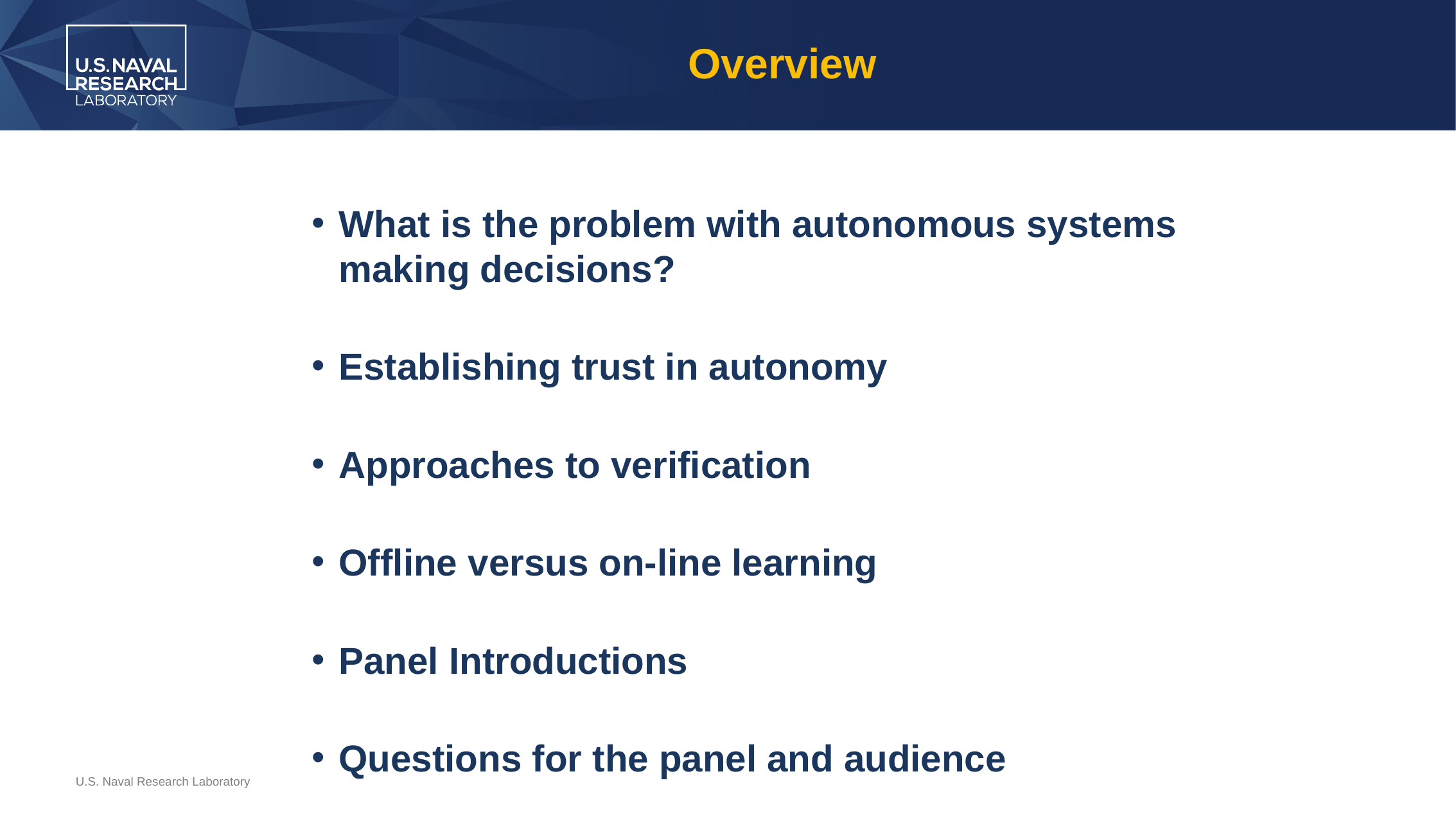

# Overview
What is the problem with autonomous systems making decisions?
Establishing trust in autonomy
Approaches to verification
Offline versus on-line learning
Panel Introductions
Questions for the panel and audience
U.S. Naval Research Laboratory